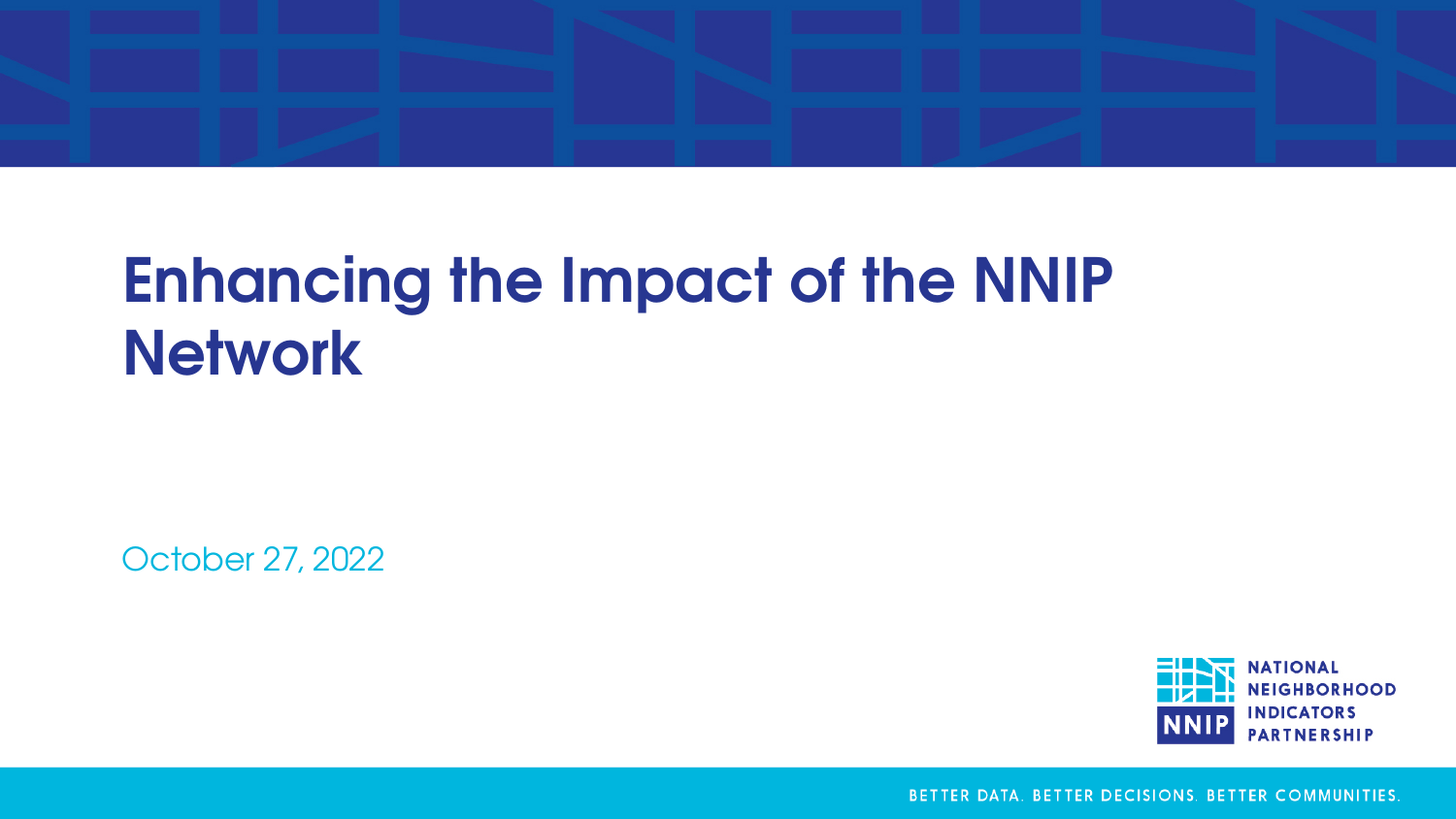

# Enhancing the Impact of the NNIP Network
October 27, 2022